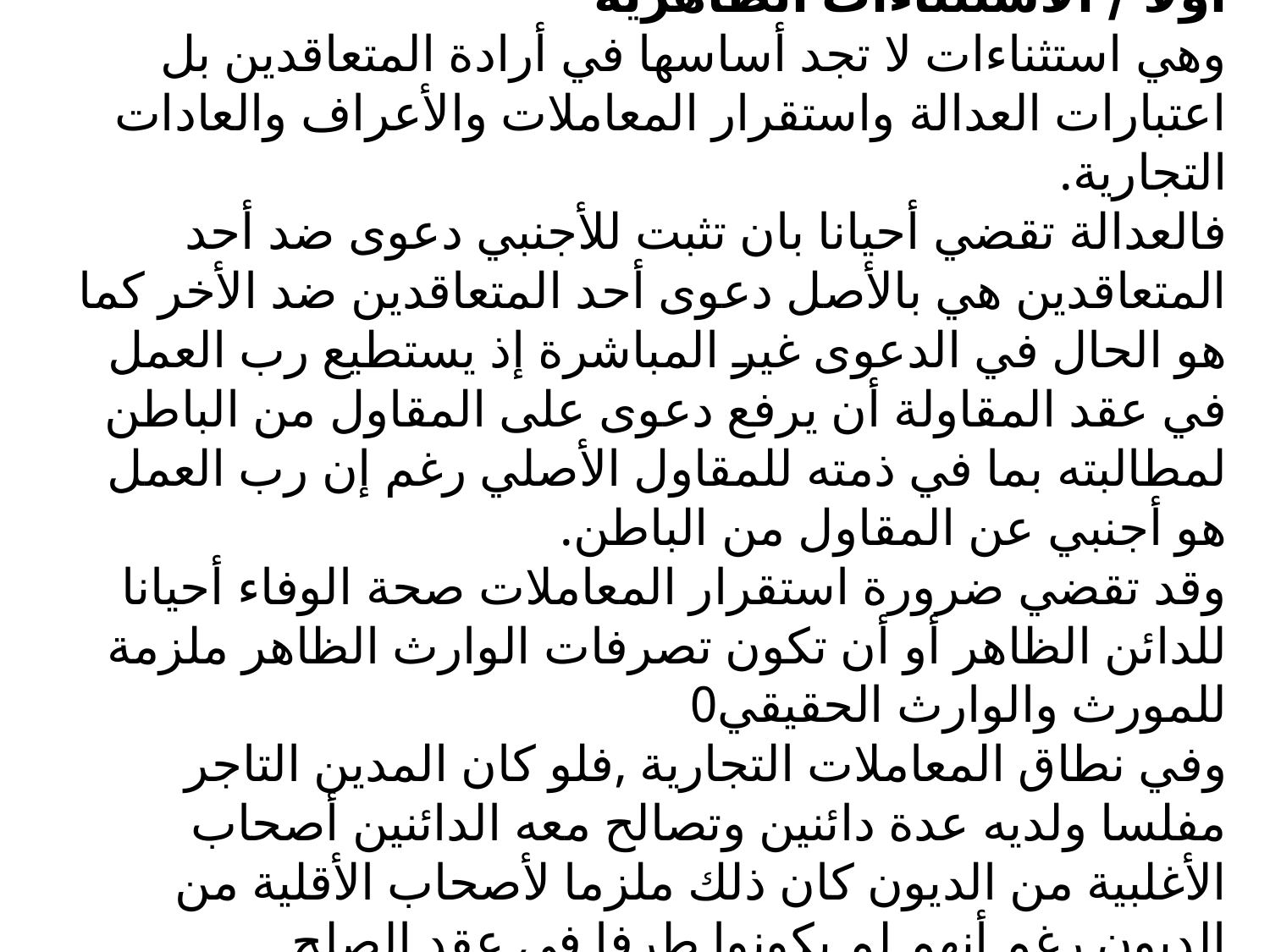

# أولا / الاستثناءات الظاهرية وهي استثناءات لا تجد أساسها في أرادة المتعاقدين بل اعتبارات العدالة واستقرار المعاملات والأعراف والعادات التجارية. فالعدالة تقضي أحيانا بان تثبت للأجنبي دعوى ضد أحد المتعاقدين هي بالأصل دعوى أحد المتعاقدين ضد الأخر كما هو الحال في الدعوى غير المباشرة إذ يستطيع رب العمل في عقد المقاولة أن يرفع دعوى على المقاول من الباطن لمطالبته بما في ذمته للمقاول الأصلي رغم إن رب العمل هو أجنبي عن المقاول من الباطن. وقد تقضي ضرورة استقرار المعاملات صحة الوفاء أحيانا للدائن الظاهر أو أن تكون تصرفات الوارث الظاهر ملزمة للمورث والوارث الحقيقي0 وفي نطاق المعاملات التجارية ,فلو كان المدين التاجر مفلسا ولديه عدة دائنين وتصالح معه الدائنين أصحاب الأغلبية من الديون كان ذلك ملزما لأصحاب الأقلية من الديون رغم أنهم لم يكونوا طرفا في عقد الصلح.